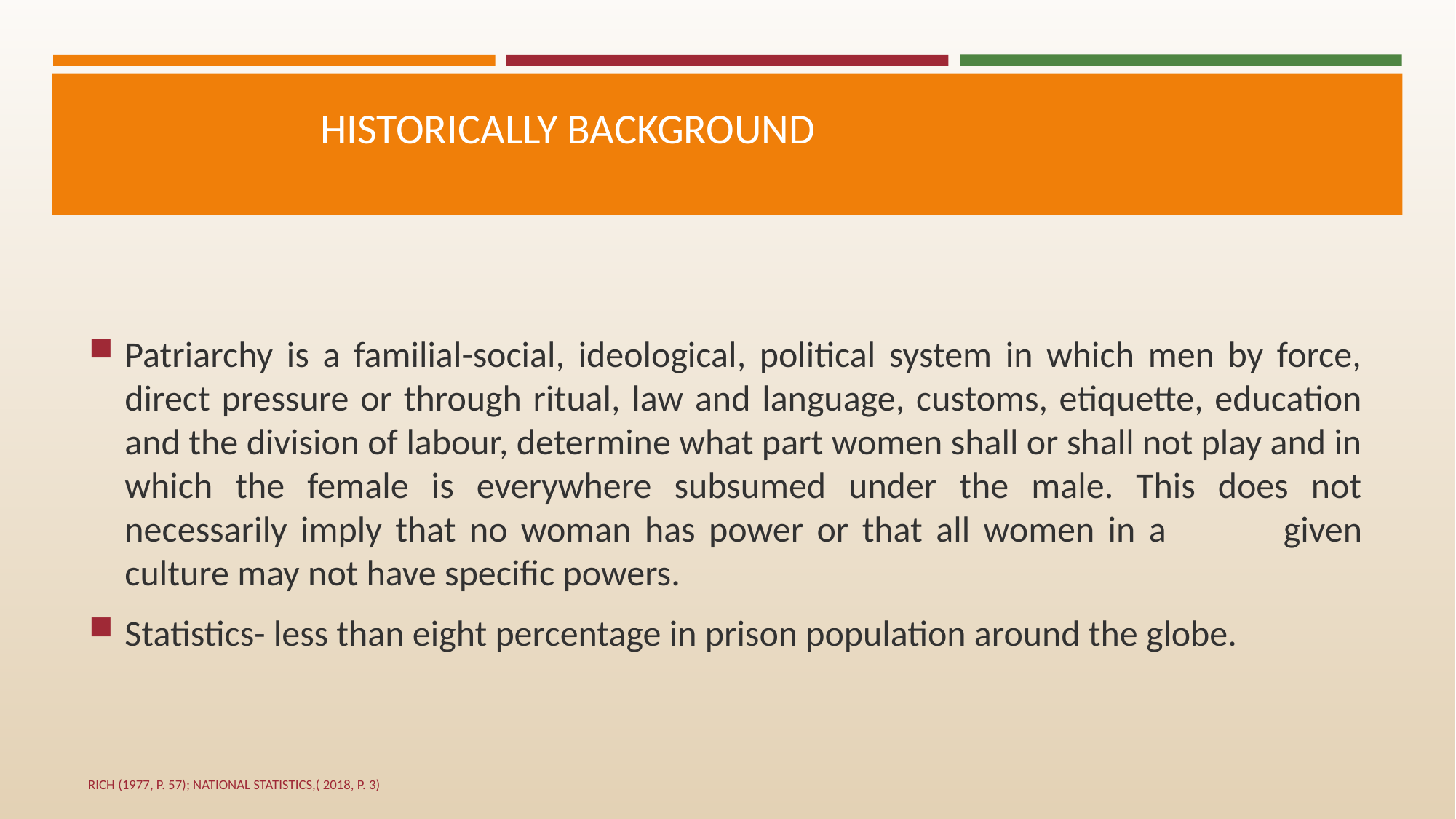

# Historically background

Patriarchy is a familial-social, ideological, political system in which men by force, direct pressure or through ritual, law and language, customs, etiquette, education and the division of labour, determine what part women shall or shall not play and in which the female is everywhere subsumed under the male. This does not necessarily imply that no woman has power or that all women in a 	given culture may not have specific powers.
Statistics- less than eight percentage in prison population around the globe.
Rich (1977, p. 57); National Statistics,( 2018, p. 3)